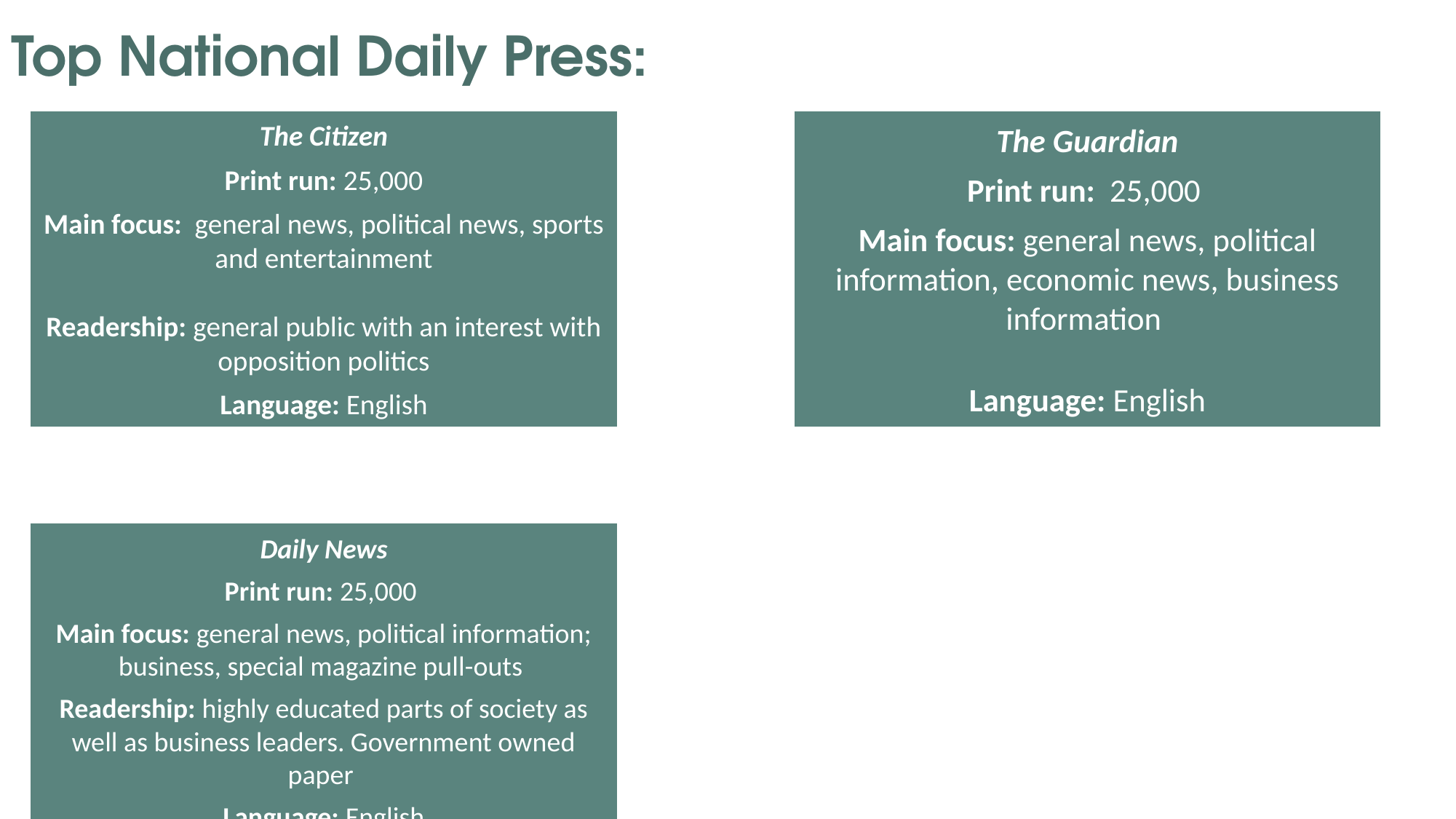

Top National Daily Press:
The Citizen
Print run: 25,000
Main focus:  general news, political news, sports and entertainment
Readership: general public with an interest with opposition politics
Language: English
Daily News
Print run: 25,000
Main focus: general news, political information; business, special magazine pull-outs
Readership: highly educated parts of society as well as business leaders. Government owned paper
Language: English
The Guardian
Print run:  25,000
Main focus: general news, political information, economic news, business information
Language: English